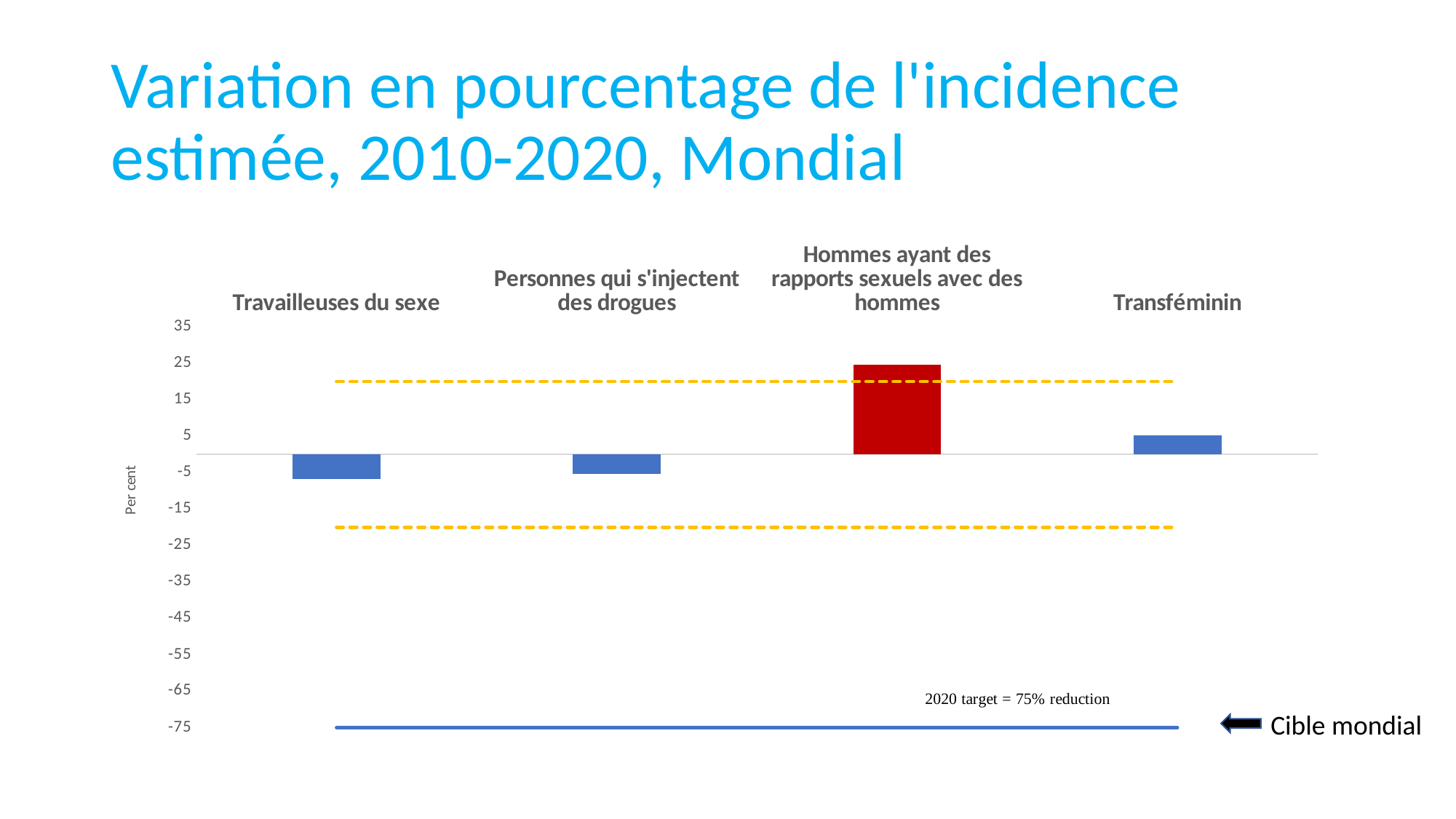

# Variation en pourcentage de l'incidence estimée, 2010-2020, Mondial

### Chart

| Category |  |  |  |  |
|---|---|---|---|---|
| Travailleuses du sexe | -6.8 | -75.0 | 20.0 | -20.0 |
| Personnes qui s'injectent des drogues | -5.3 | -75.0 | 20.0 | -20.0 |
| Hommes ayant des rapports sexuels avec des hommes | 24.5 | -75.0 | 20.0 | -20.0 |
| Transféminin | 5.2 | -75.0 | 20.0 | -20.0 |
Cible mondial